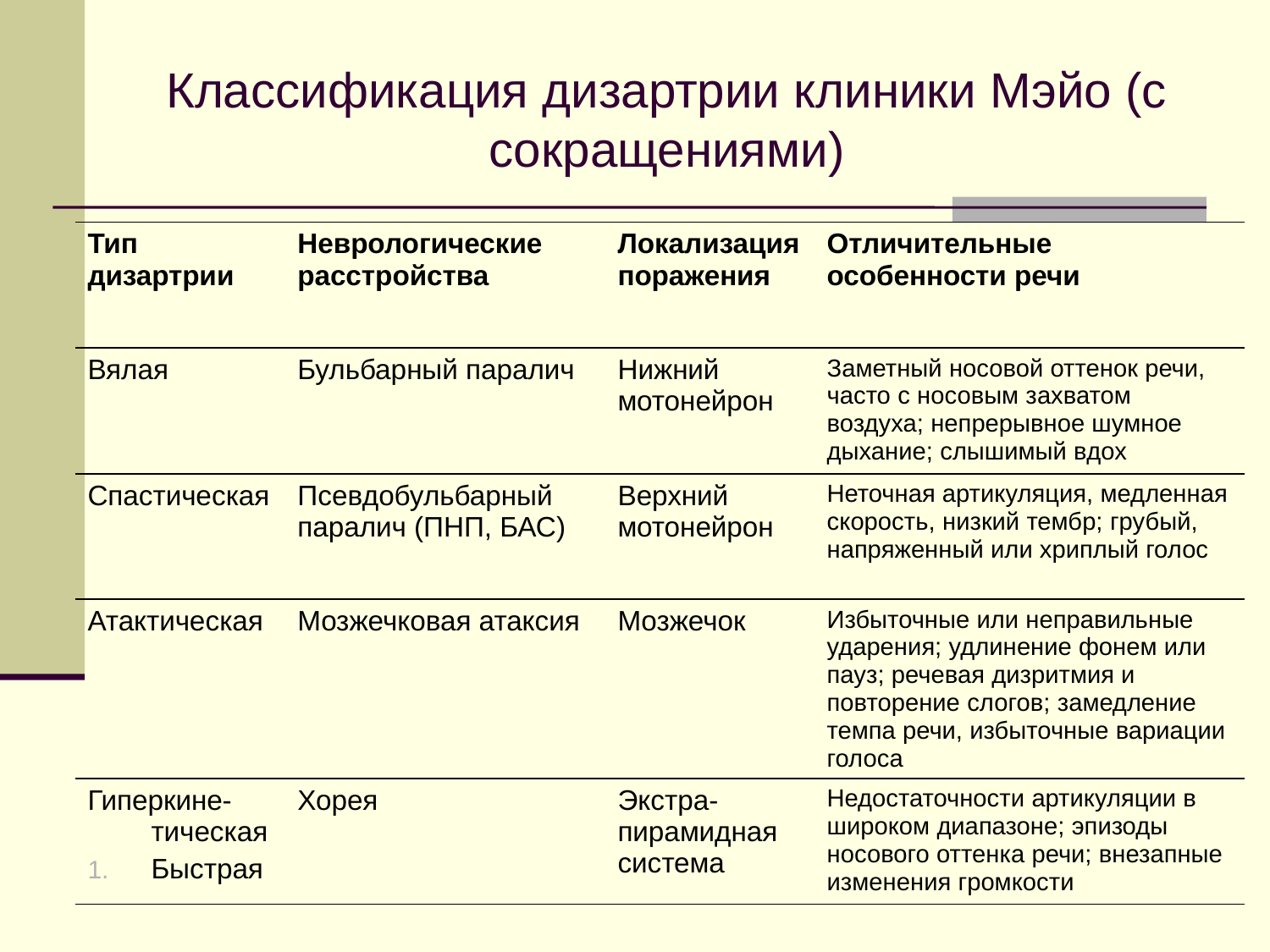

# Классификация дизартрии клиники Мэйо (с сокращениями)
| Тип дизартрии | Неврологические расстройства | Локализация поражения | Отличительные особенности речи |
| --- | --- | --- | --- |
| Вялая | Бульбарный паралич | Нижний мотонейрон | Заметный носовой оттенок речи, часто с носовым захватом воздуха; непрерывное шумное дыхание; слышимый вдох |
| Спастическая | Псевдобульбарный паралич (ПНП, БАС) | Верхний мотонейрон | Неточная артикуляция, медленная скорость, низкий тембр; грубый, напряженный или хриплый голос |
| Атактическая | Мозжечковая атаксия | Мозжечок | Избыточные или неправильные ударения; удлинение фонем или пауз; речевая дизритмия и повторение слогов; замедление темпа речи, избыточные вариации голоса |
| Гиперкине-тическая Быстрая | Хорея | Экстра-пирамидная система | Недостаточности артикуляции в широком диапазоне; эпизоды носового оттенка речи; внезапные изменения громкости |